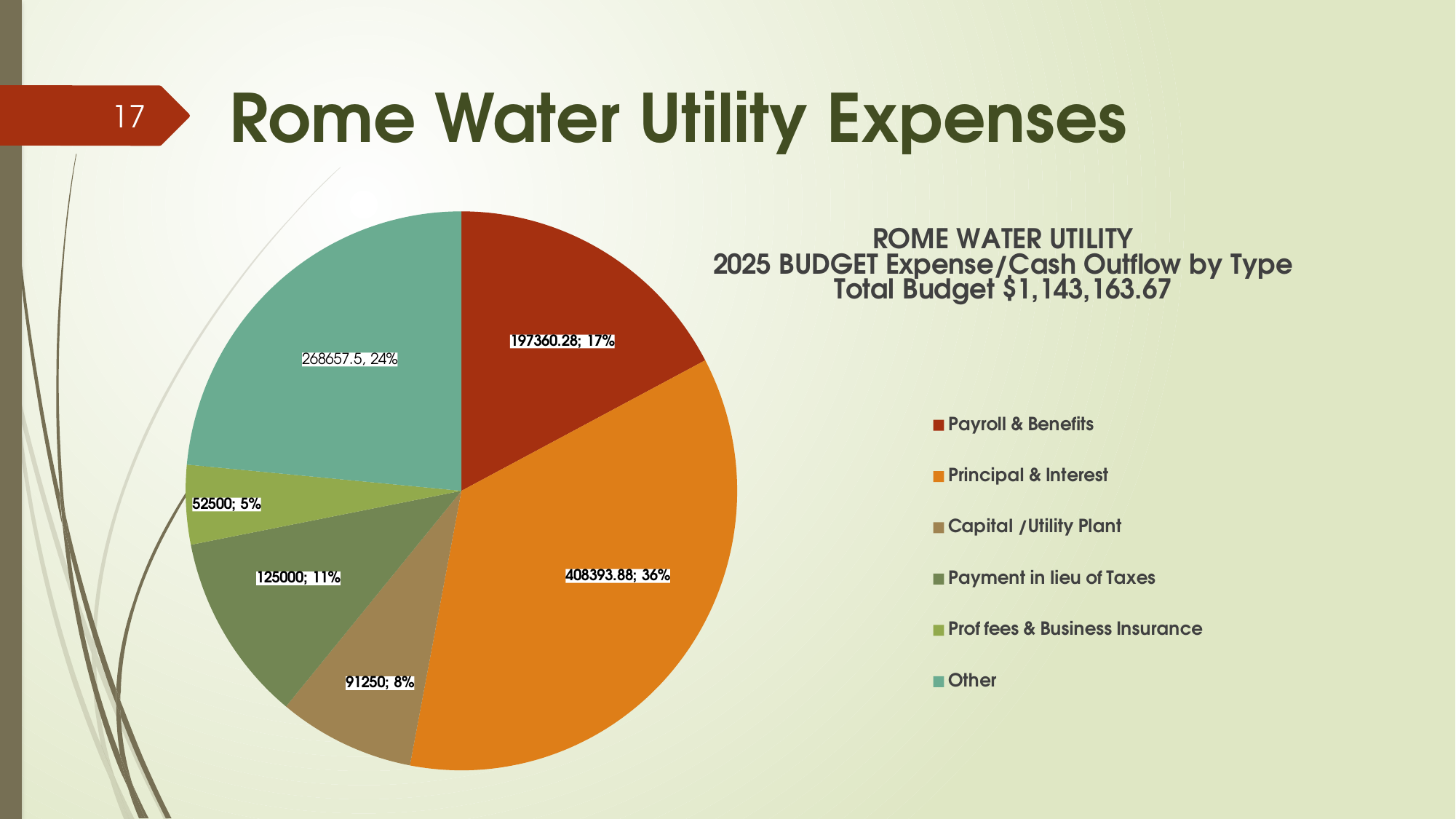

Rome Water Utility Expenses
17

### Chart: ROME WATER UTILITY
2025 BUDGET Expense/Cash Outflow by Type
Total Budget $1,143,163.67

| Category |  |  |
|---|---|---|
| Payroll & Benefits | 197360.28 | 0.17264409248636584 |
| Principal & Interest | 408393.88 | 0.35724914247986367 |
| Capital /Utility Plant | 91250.0 | 0.07982241127435005 |
| Payment in lieu of Taxes | 125000.0 | 0.10934576886897267 |
| Prof fees & Business Insurance | 52500.0 | 0.04592522292496852 |
| Other | 268657.5 | 0.23501248719932818 |